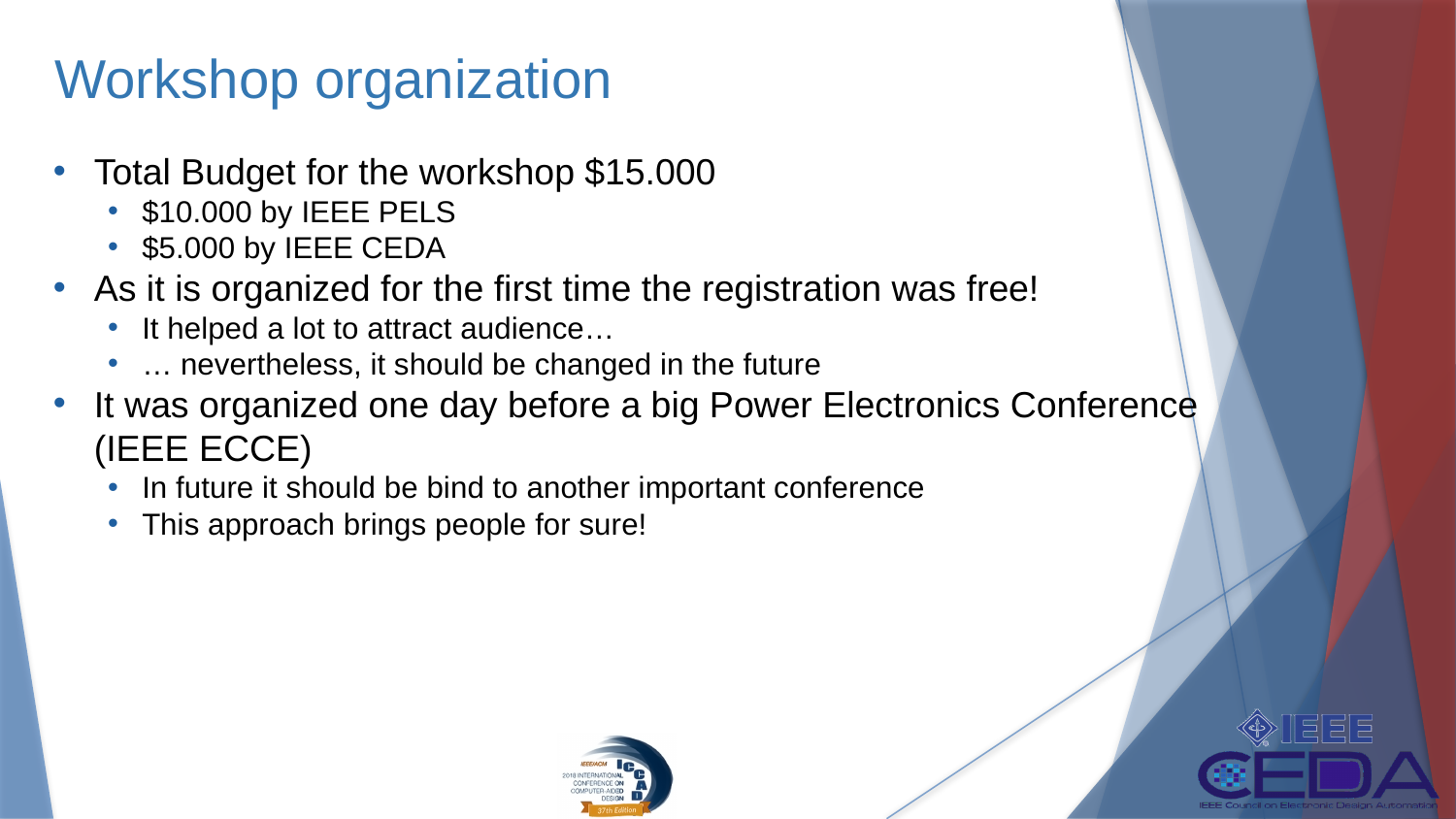

Workshop organization
Total Budget for the workshop $15.000
$10.000 by IEEE PELS
$5.000 by IEEE CEDA
As it is organized for the first time the registration was free!
It helped a lot to attract audience…
… nevertheless, it should be changed in the future
It was organized one day before a big Power Electronics Conference (IEEE ECCE)
In future it should be bind to another important conference
This approach brings people for sure!